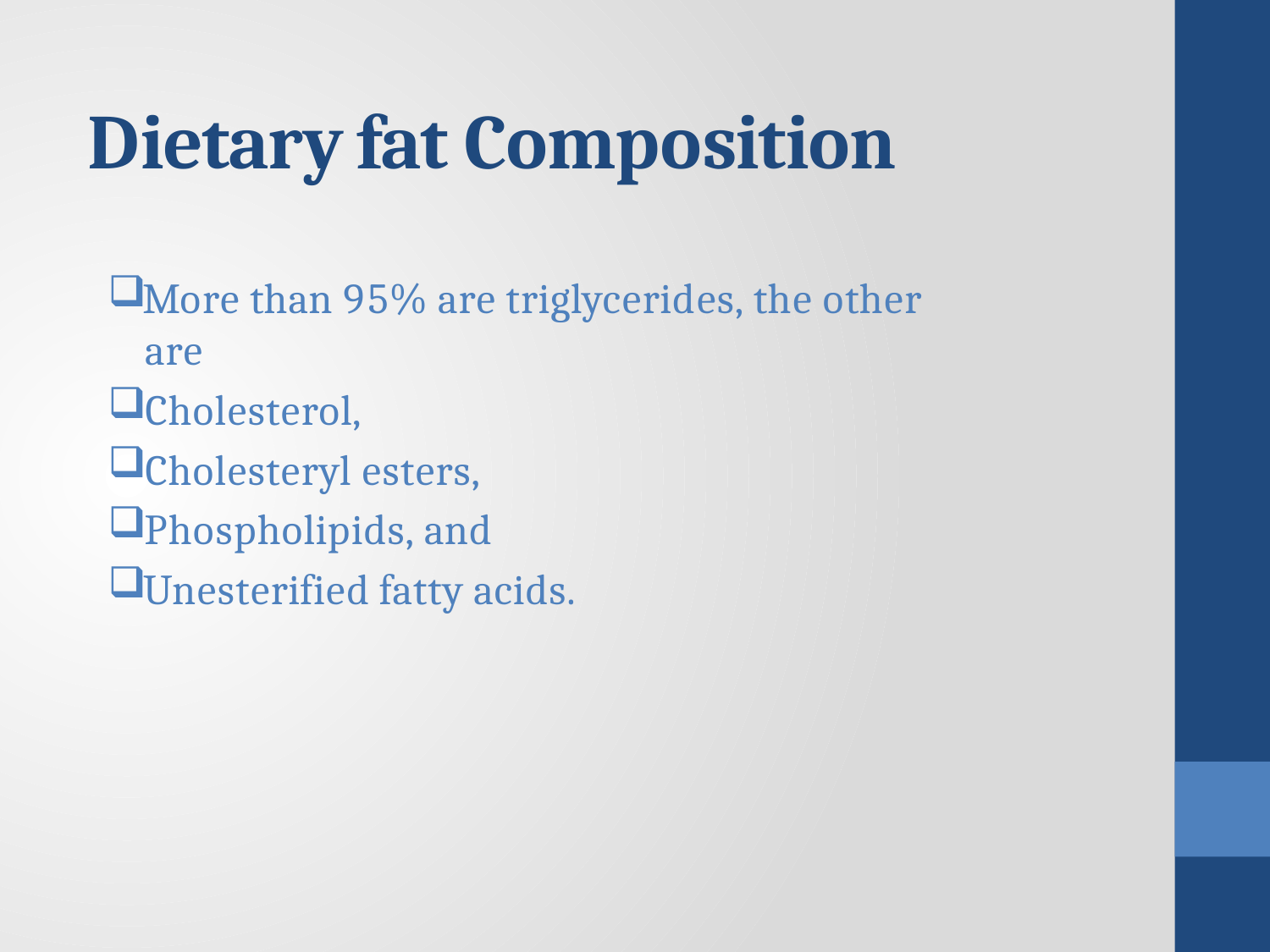

# Dietary fat Composition
More than 95% are triglycerides, the other are
Cholesterol,
Cholesteryl esters,
Phospholipids, and
Unesterified fatty acids.